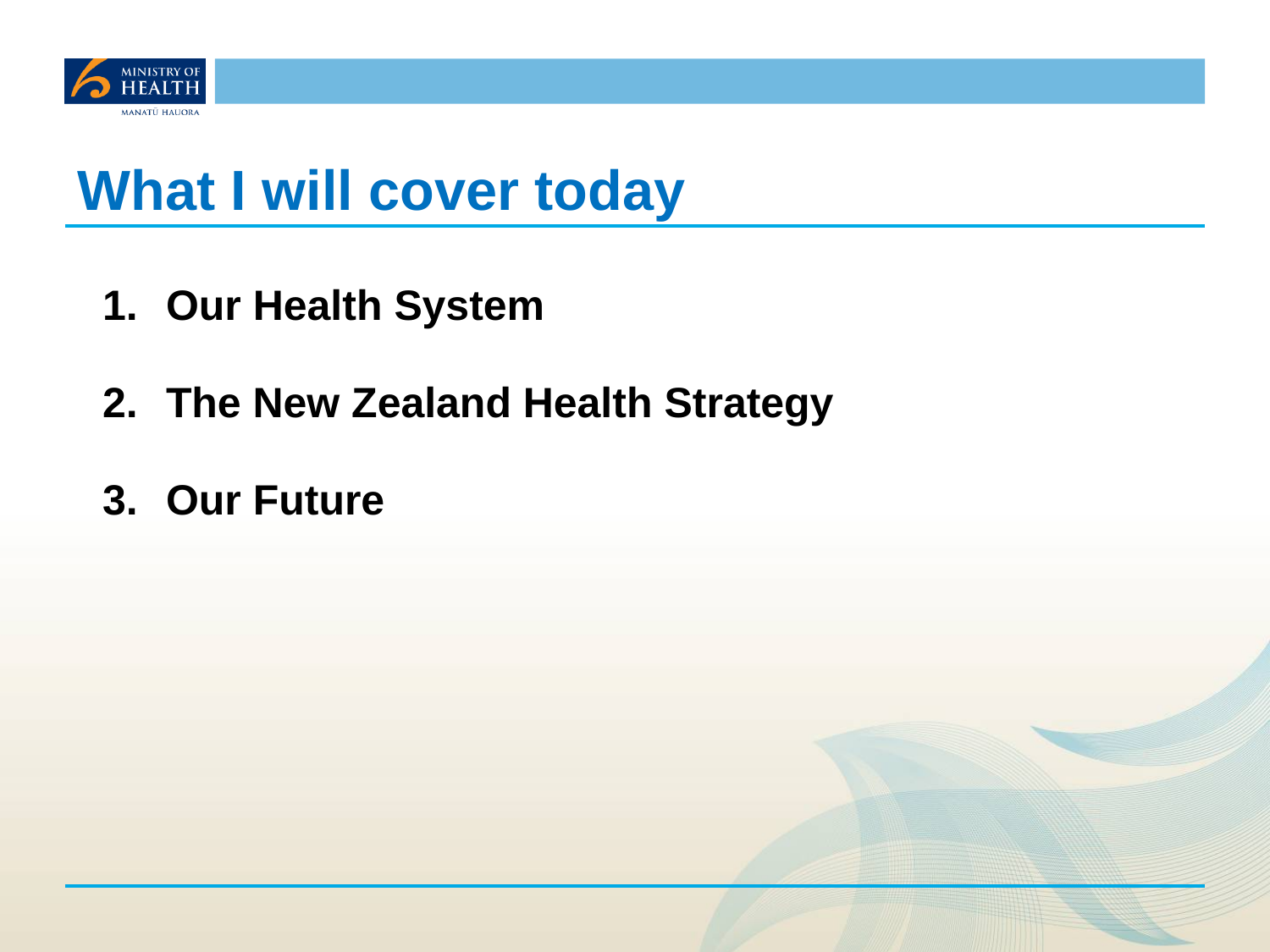

# What I will cover today
Our Health System
The New Zealand Health Strategy
Our Future